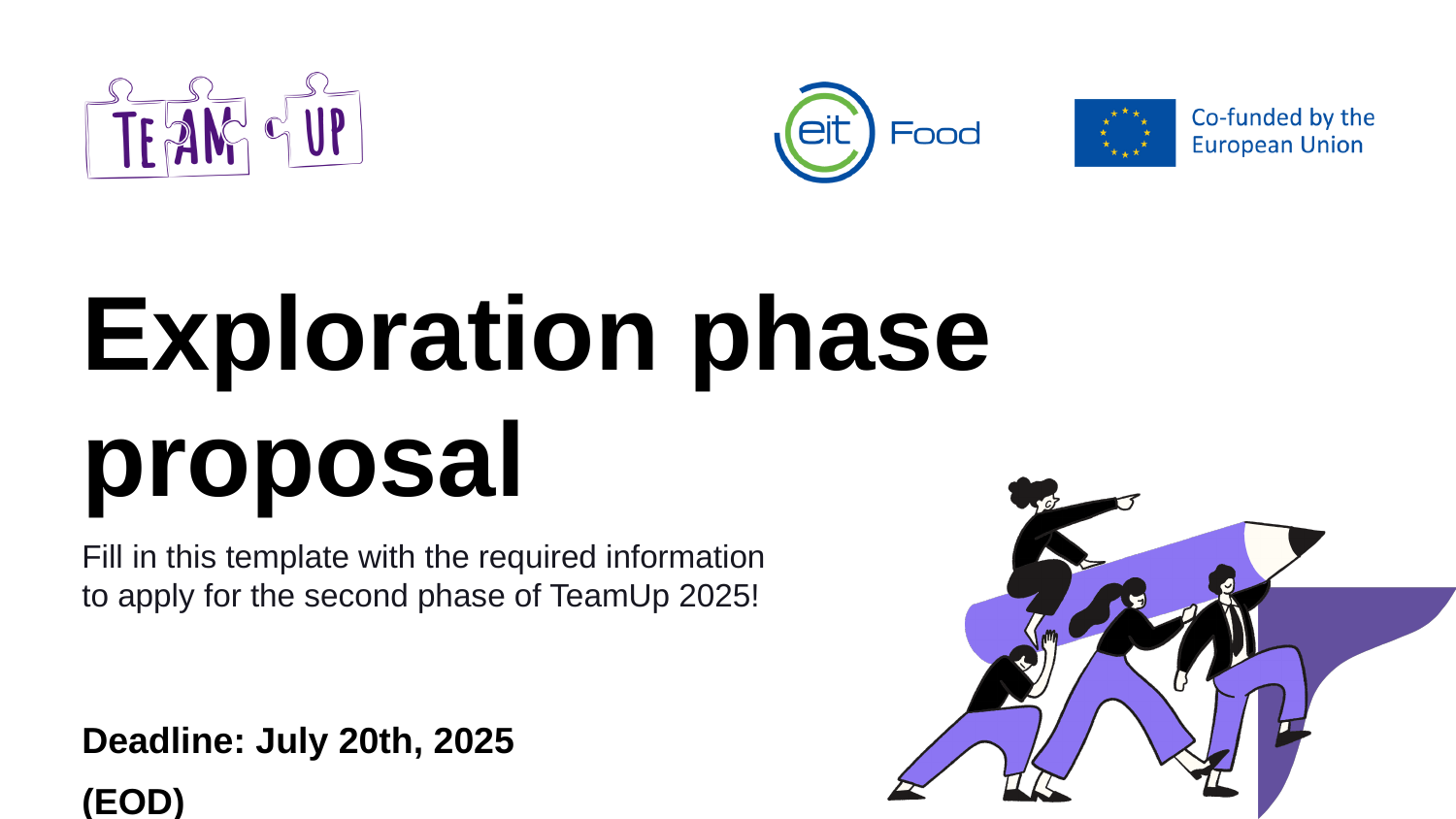

Exploration phase proposal

Fill in this template with the required information to apply for the second phase of TeamUp 2025!

Deadline: July 20th, 2025 (EOD)